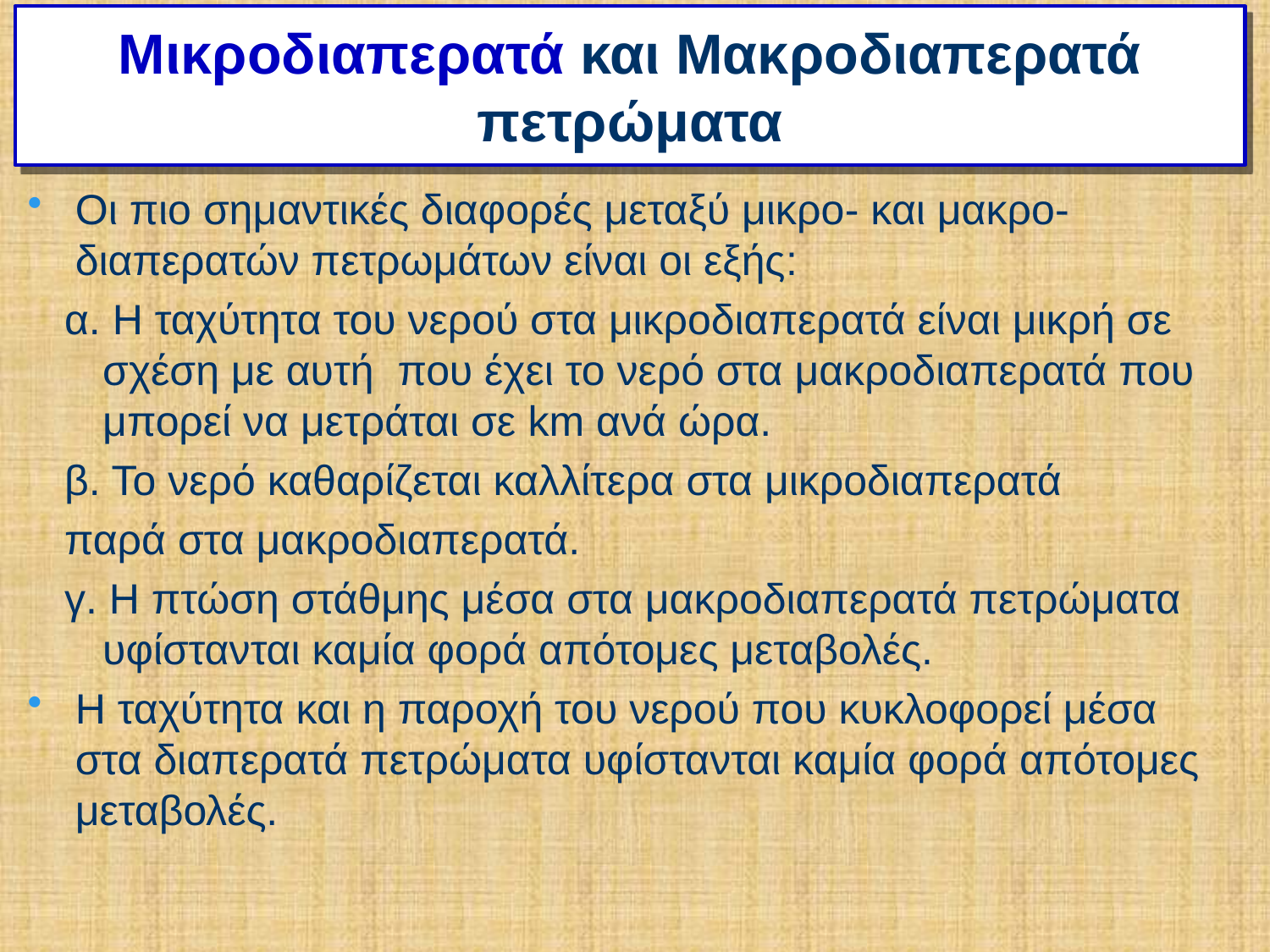

# Μικροδιαπερατά και Μακροδιαπερατά πετρώματα
Οι πιο σημαντικές διαφορές μεταξύ μικρο- και μακρο-διαπερατών πετρωμάτων είναι οι εξής:
α. Η ταχύτητα του νερού στα μικροδιαπερατά είναι μικρή σε σχέση με αυτή  που έχει το νερό στα μακροδιαπερατά που μπορεί να μετράται σε km ανά ώρα.
β. Το νερό καθαρίζεται καλλίτερα στα μικροδιαπερατά
παρά στα μακροδιαπερατά.
γ. Η πτώση στάθμης μέσα στα μακροδιαπερατά πετρώματα υφίστανται καμία φορά απότομες μεταβολές.
Η ταχύτητα και η παροχή του νερού που κυκλοφορεί μέσα στα διαπερατά πετρώματα υφίστανται καμία φορά απότομες μεταβολές.